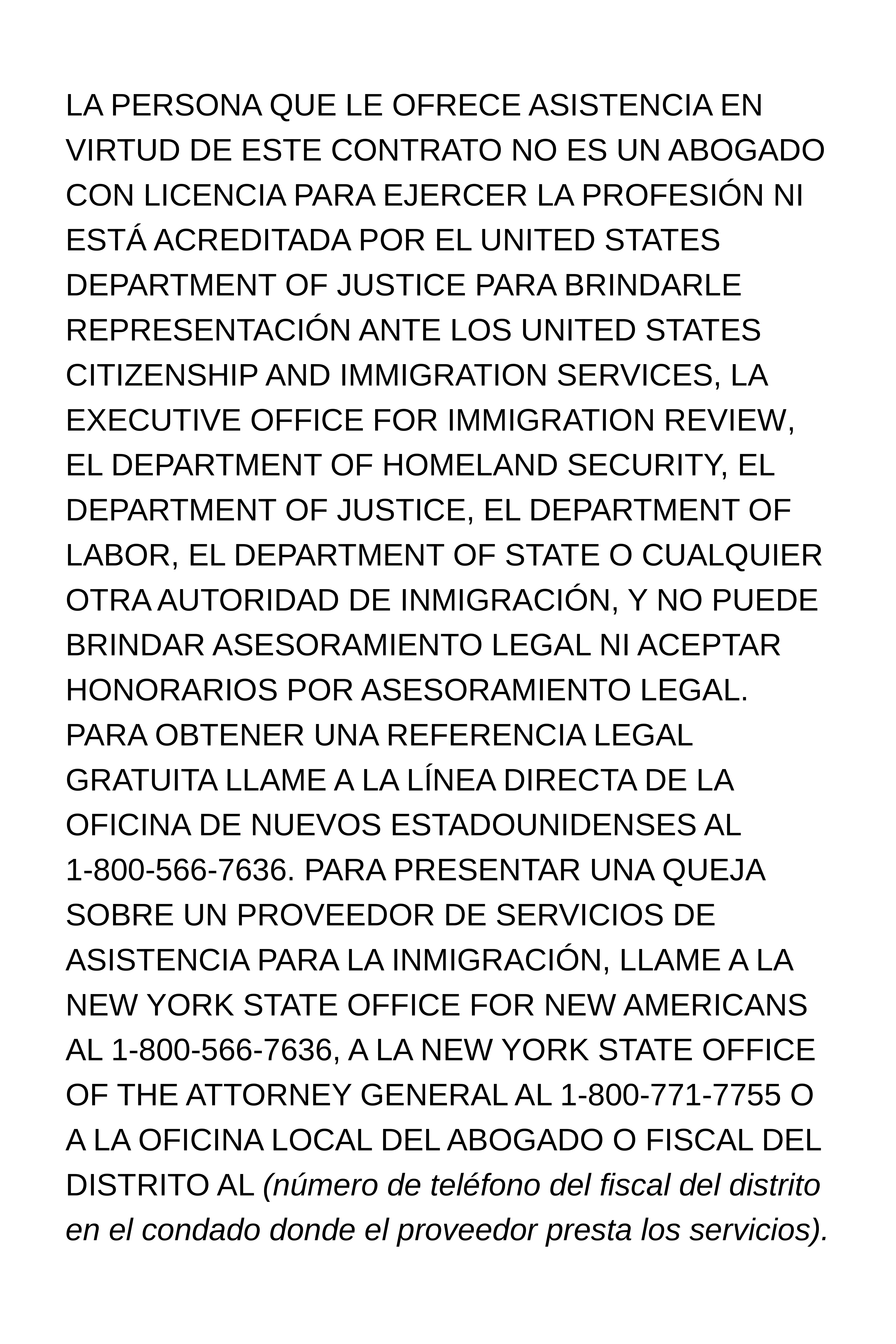

LA PERSONA QUE LE OFRECE ASISTENCIA EN VIRTUD DE ESTE CONTRATO NO ES UN ABOGADO CON LICENCIA PARA EJERCER LA PROFESIÓN NI ESTÁ ACREDITADA POR EL UNITED STATES DEPARTMENT OF JUSTICE PARA BRINDARLE REPRESENTACIÓN ANTE LOS UNITED STATES CITIZENSHIP AND IMMIGRATION SERVICES, LA EXECUTIVE OFFICE FOR IMMIGRATION REVIEW, EL DEPARTMENT OF HOMELAND SECURITY, EL DEPARTMENT OF JUSTICE, EL DEPARTMENT OF LABOR, EL DEPARTMENT OF STATE O CUALQUIER OTRA AUTORIDAD DE INMIGRACIÓN, Y NO PUEDE BRINDAR ASESORAMIENTO LEGAL NI ACEPTAR HONORARIOS POR ASESORAMIENTO LEGAL. PARA OBTENER UNA REFERENCIA LEGAL GRATUITA LLAME A LA LÍNEA DIRECTA DE LA OFICINA DE NUEVOS ESTADOUNIDENSES AL
1-800-566-7636. PARA PRESENTAR UNA QUEJA SOBRE UN PROVEEDOR DE SERVICIOS DE ASISTENCIA PARA LA INMIGRACIÓN, LLAME A LA NEW YORK STATE OFFICE FOR NEW AMERICANS AL 1-800-566-7636, A LA NEW YORK STATE OFFICE OF THE ATTORNEY GENERAL AL 1-800-771-7755 O A LA OFICINA LOCAL DEL ABOGADO O FISCAL DEL DISTRITO AL (número de teléfono del fiscal del distrito en el condado donde el proveedor presta los servicios).